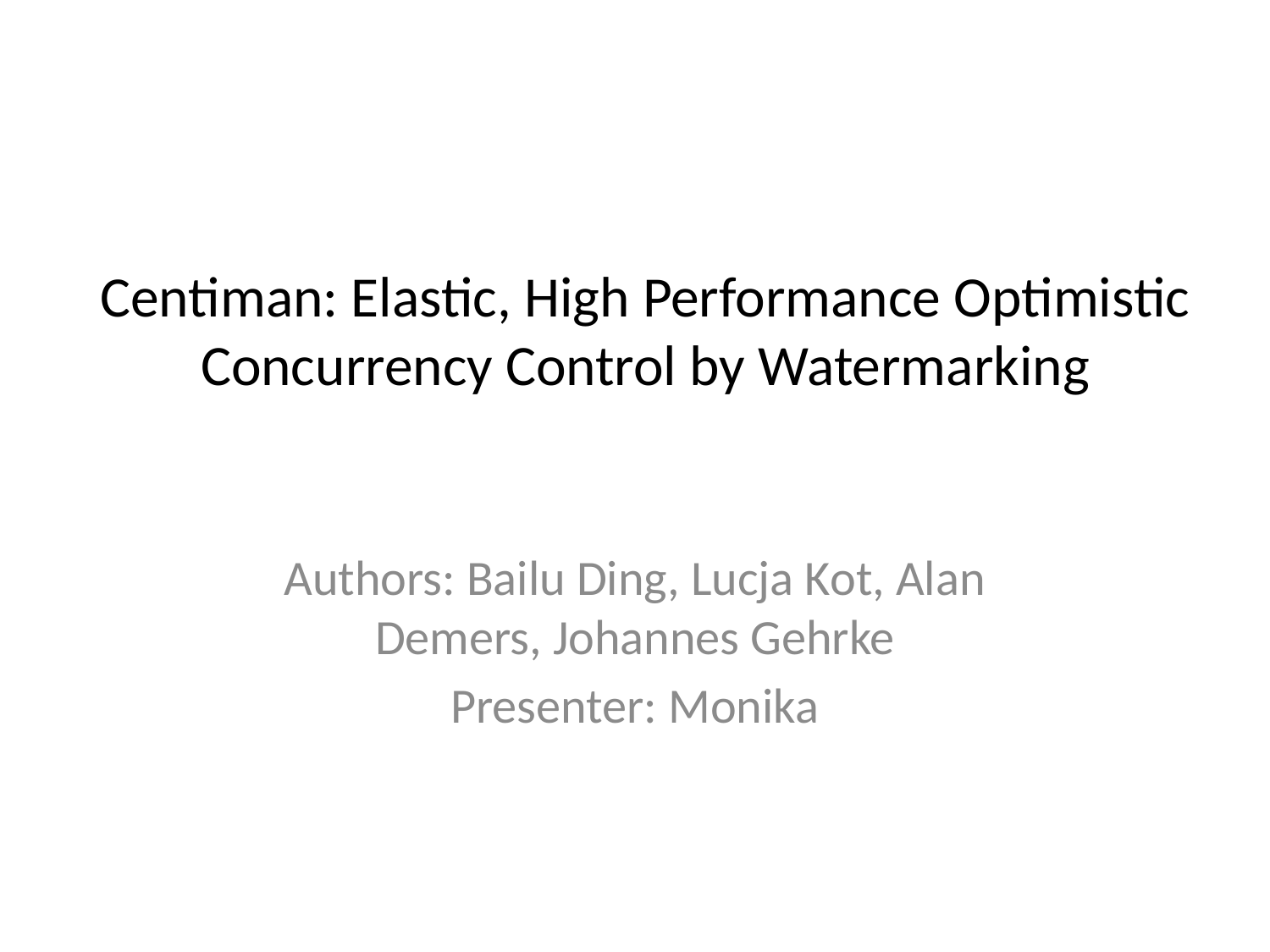

# Centiman: Elastic, High Performance Optimistic Concurrency Control by Watermarking
Authors: Bailu Ding, Lucja Kot, Alan Demers, Johannes Gehrke
Presenter: Monika